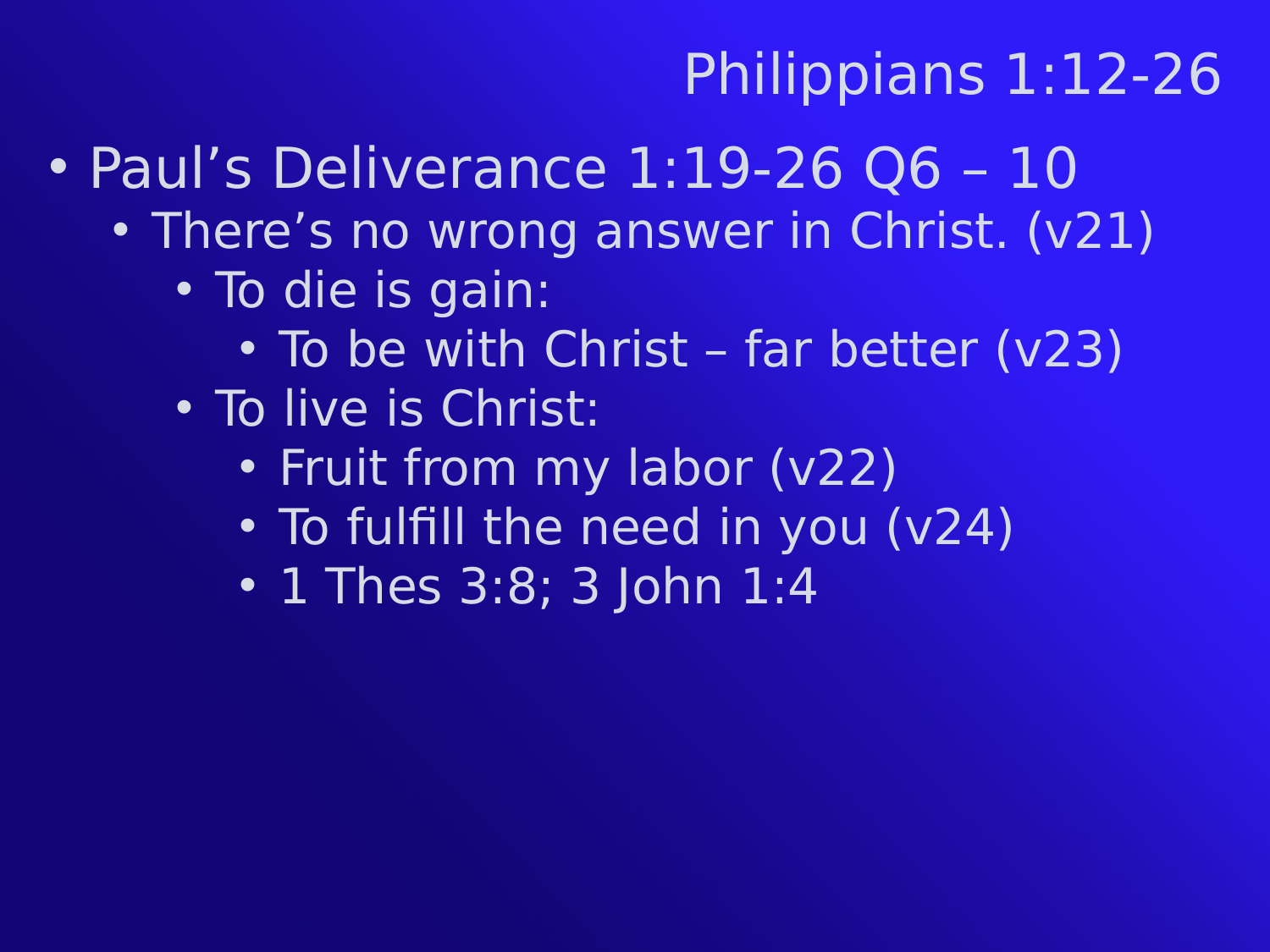

Philippians 1:12-26
Paul’s Deliverance 1:19-26 Q6 – 10
There’s no wrong answer in Christ. (v21)
To die is gain:
To be with Christ – far better (v23)
To live is Christ:
Fruit from my labor (v22)
To fulfill the need in you (v24)
1 Thes 3:8; 3 John 1:4